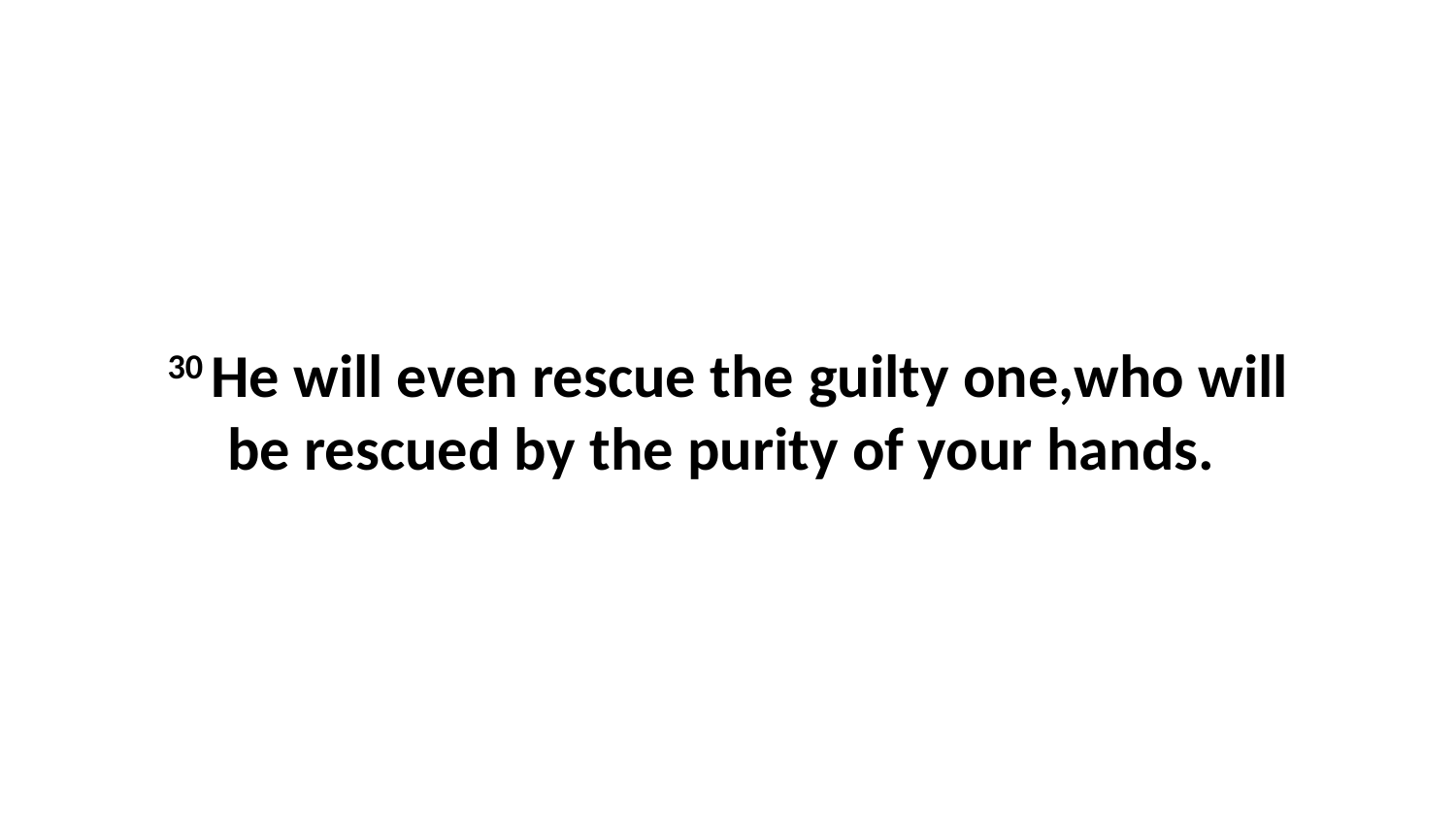

30 He will even rescue the guilty one,who will be rescued by the purity of your hands.